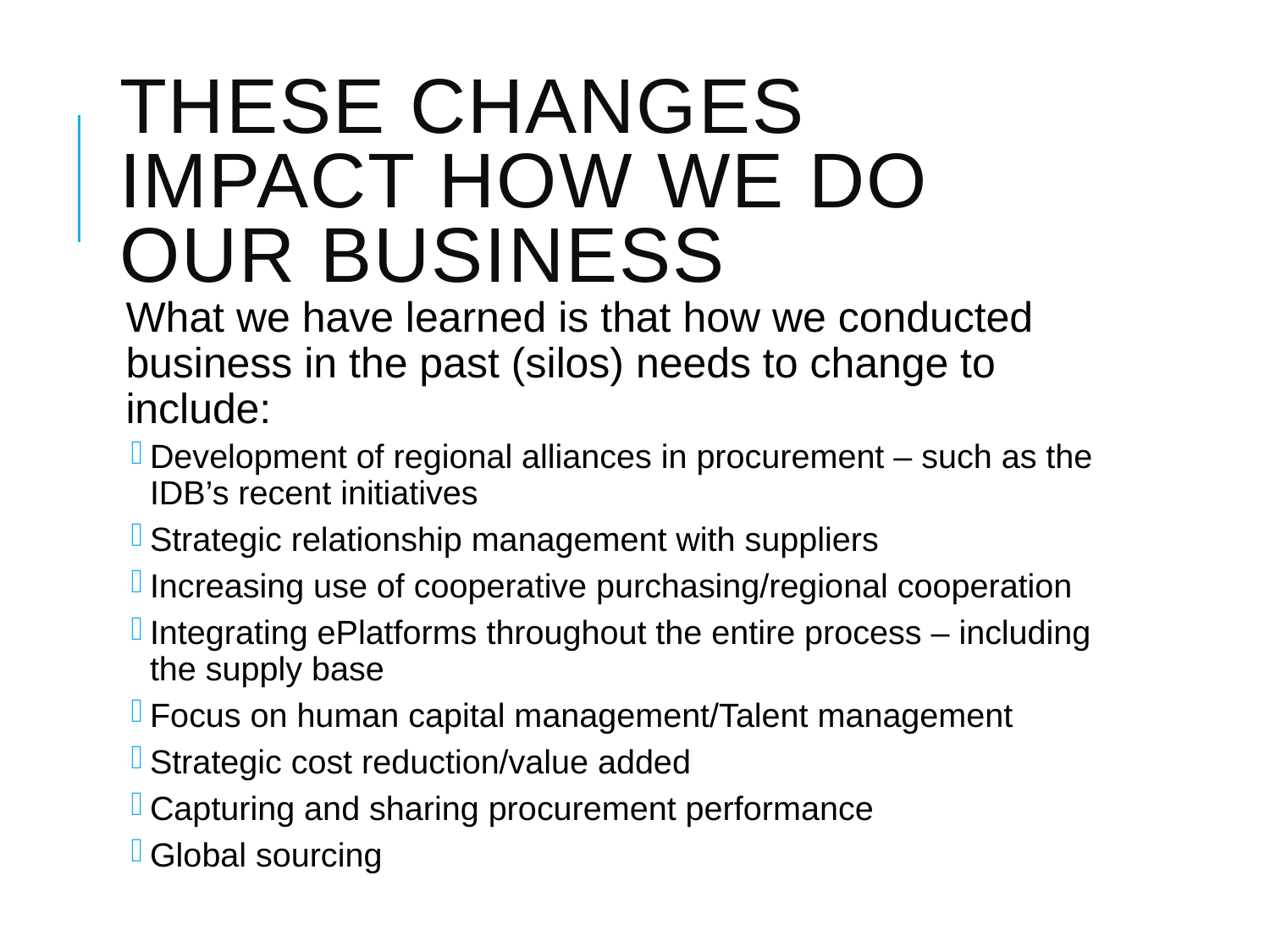

# These Changes impact how we do our business
What we have learned is that how we conducted business in the past (silos) needs to change to include:
Development of regional alliances in procurement – such as the IDB’s recent initiatives
Strategic relationship management with suppliers
Increasing use of cooperative purchasing/regional cooperation
Integrating ePlatforms throughout the entire process – including the supply base
Focus on human capital management/Talent management
Strategic cost reduction/value added
Capturing and sharing procurement performance
Global sourcing